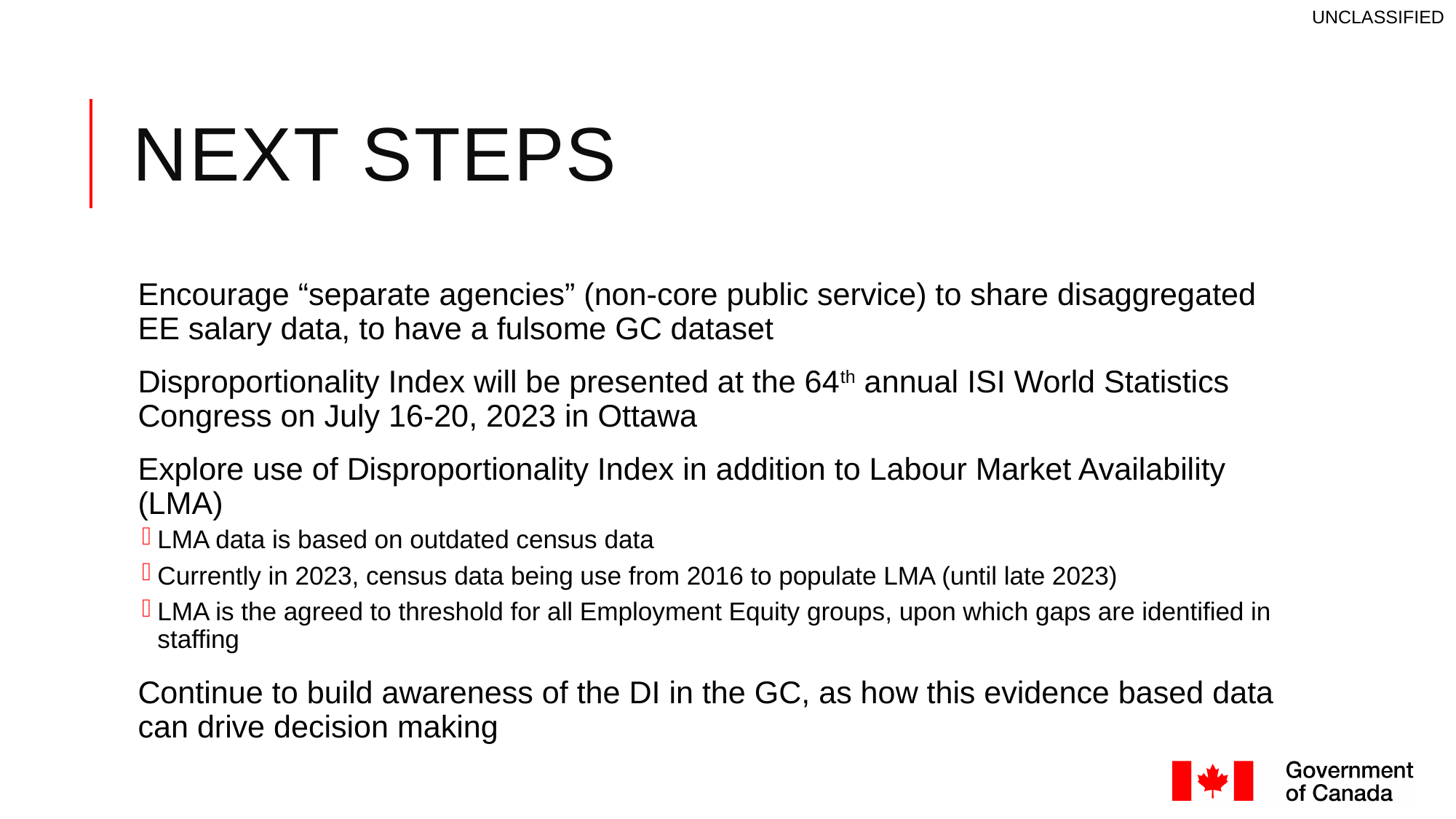

# Next Steps
Encourage “separate agencies” (non-core public service) to share disaggregated EE salary data, to have a fulsome GC dataset
Disproportionality Index will be presented at the 64th annual ISI World Statistics Congress on July 16-20, 2023 in Ottawa
Explore use of Disproportionality Index in addition to Labour Market Availability (LMA)
LMA data is based on outdated census data
Currently in 2023, census data being use from 2016 to populate LMA (until late 2023)
LMA is the agreed to threshold for all Employment Equity groups, upon which gaps are identified in staffing
Continue to build awareness of the DI in the GC, as how this evidence based data can drive decision making